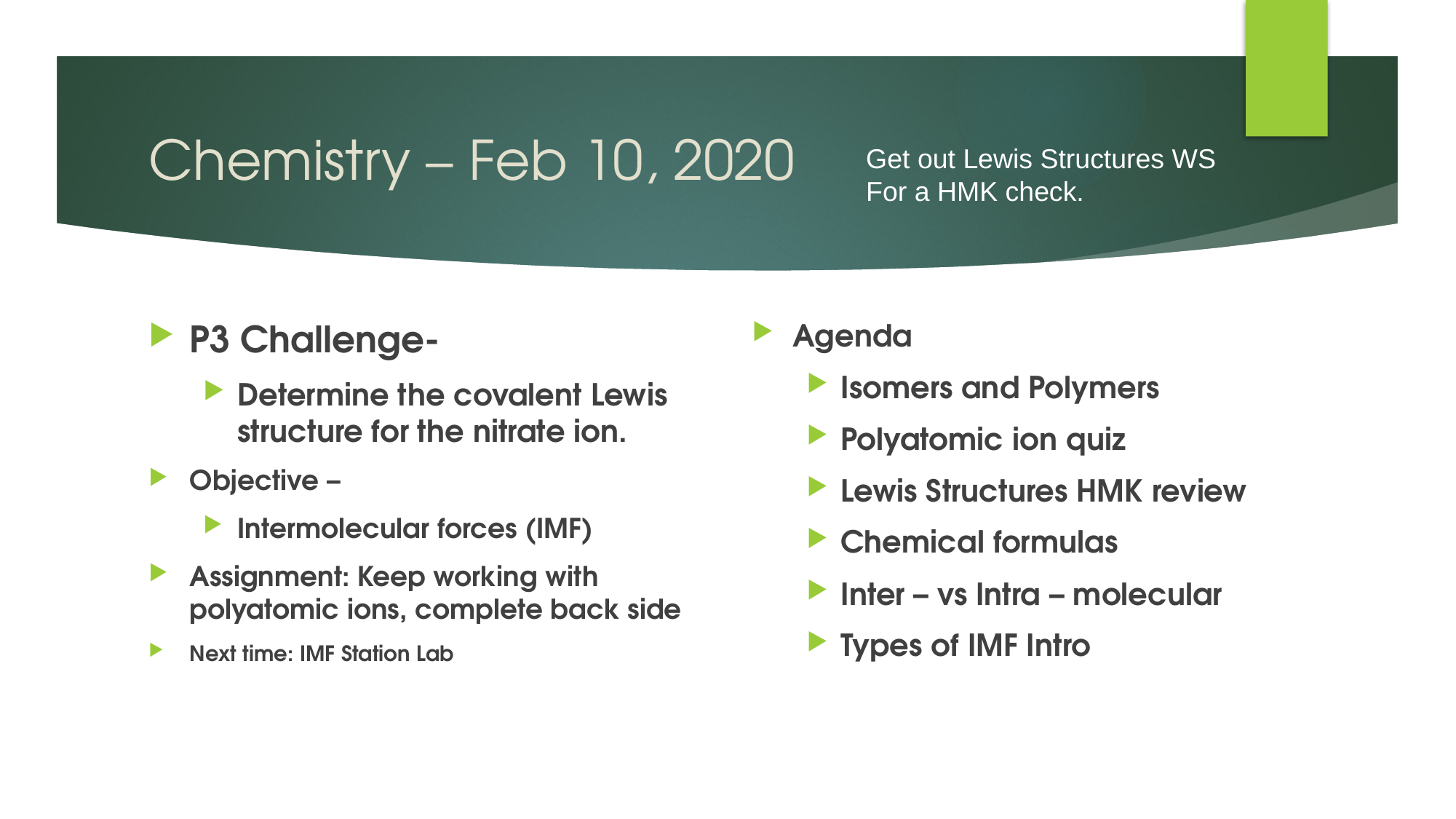

# Chemistry – Feb 10, 2020
Get out Lewis Structures WS
For a HMK check.
P3 Challenge-
Determine the covalent Lewis structure for the nitrate ion.
Objective –
Intermolecular forces (IMF)
Assignment: Keep working with polyatomic ions, complete back side
Next time: IMF Station Lab

Agenda
Isomers and Polymers
Polyatomic ion quiz
Lewis Structures HMK review
Chemical formulas
Inter – vs Intra – molecular
Types of IMF Intro